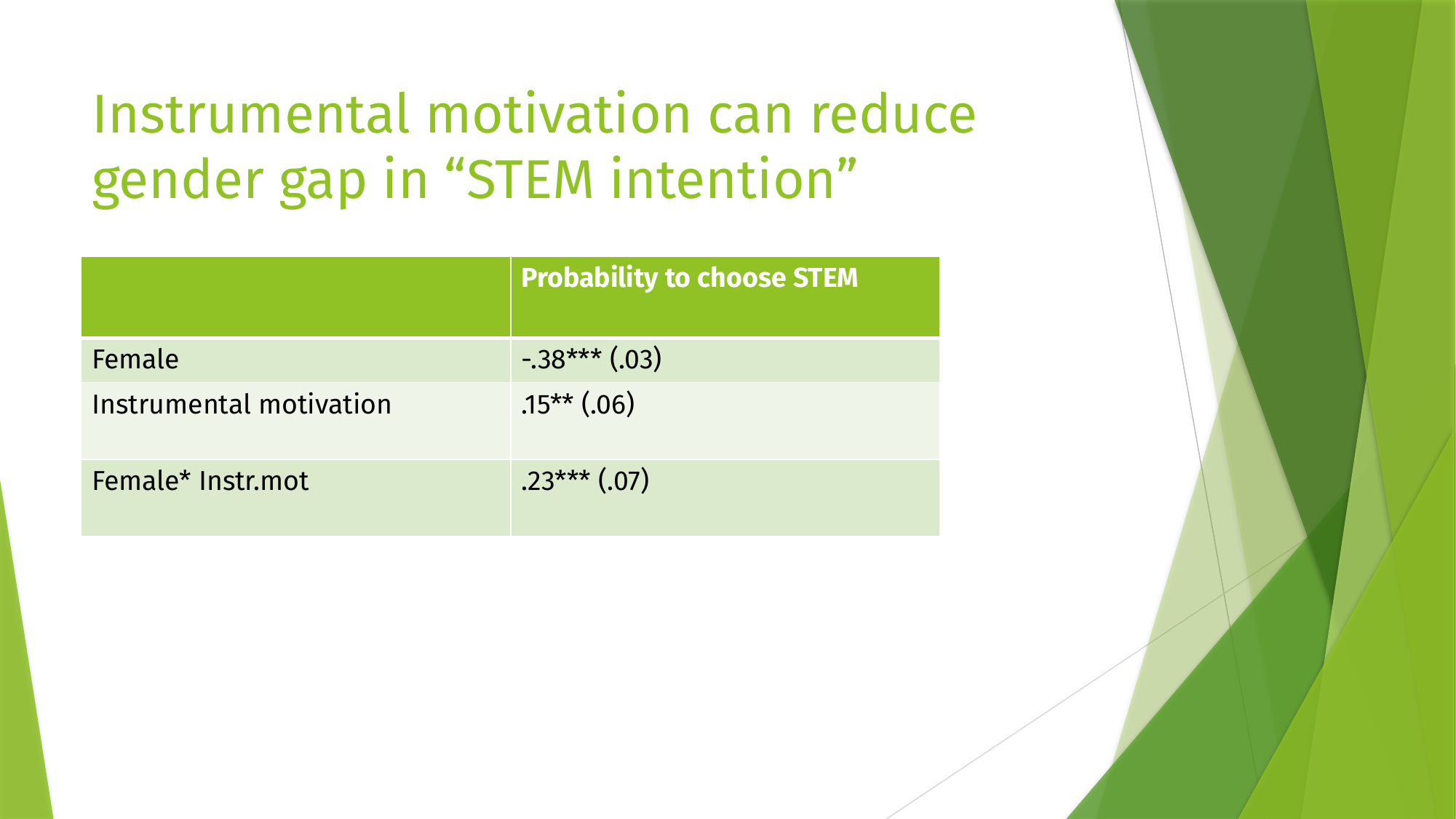

# Instrumental motivation can reduce gender gap in “STEM intention”
|  | Probability to choose STEM |
| --- | --- |
| Female | -.38\*\*\* (.03) |
| Instrumental motivation | .15\*\* (.06) |
| Female\* Instr.mot | .23\*\*\* (.07) |